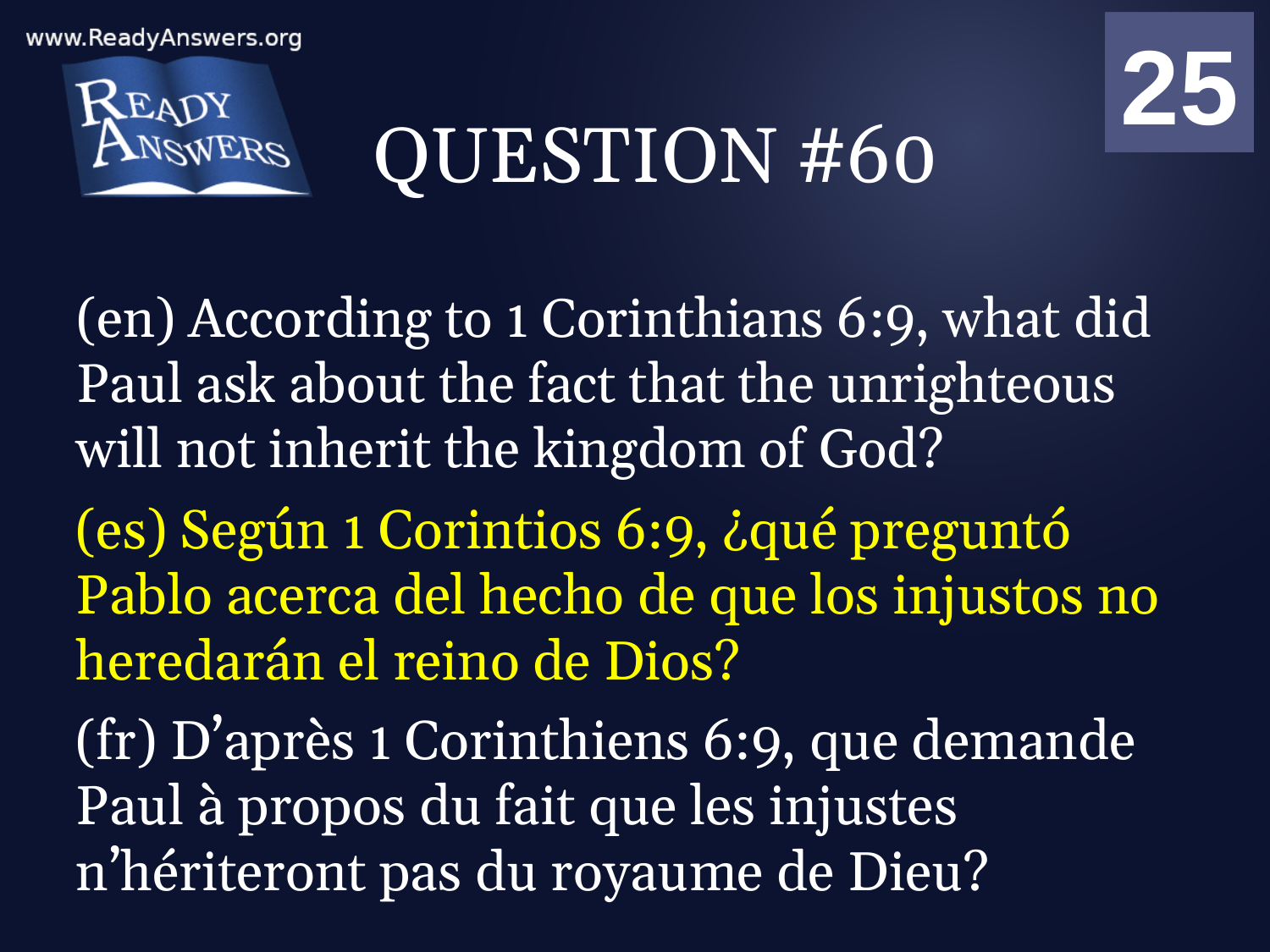

01
02
03
04
05
06
07
08
09
10
11
12
13
14
15
16
17
18
19
20
21
22
23
24
25
00
# QUESTION #60
(en) According to 1 Corinthians 6:9, what did Paul ask about the fact that the unrighteous will not inherit the kingdom of God?
(es) Según 1 Corintios 6:9, ¿qué preguntó Pablo acerca del hecho de que los injustos no heredarán el reino de Dios?
(fr) D’après 1 Corinthiens 6:9, que demande Paul à propos du fait que les injustes n’hériteront pas du royaume de Dieu?